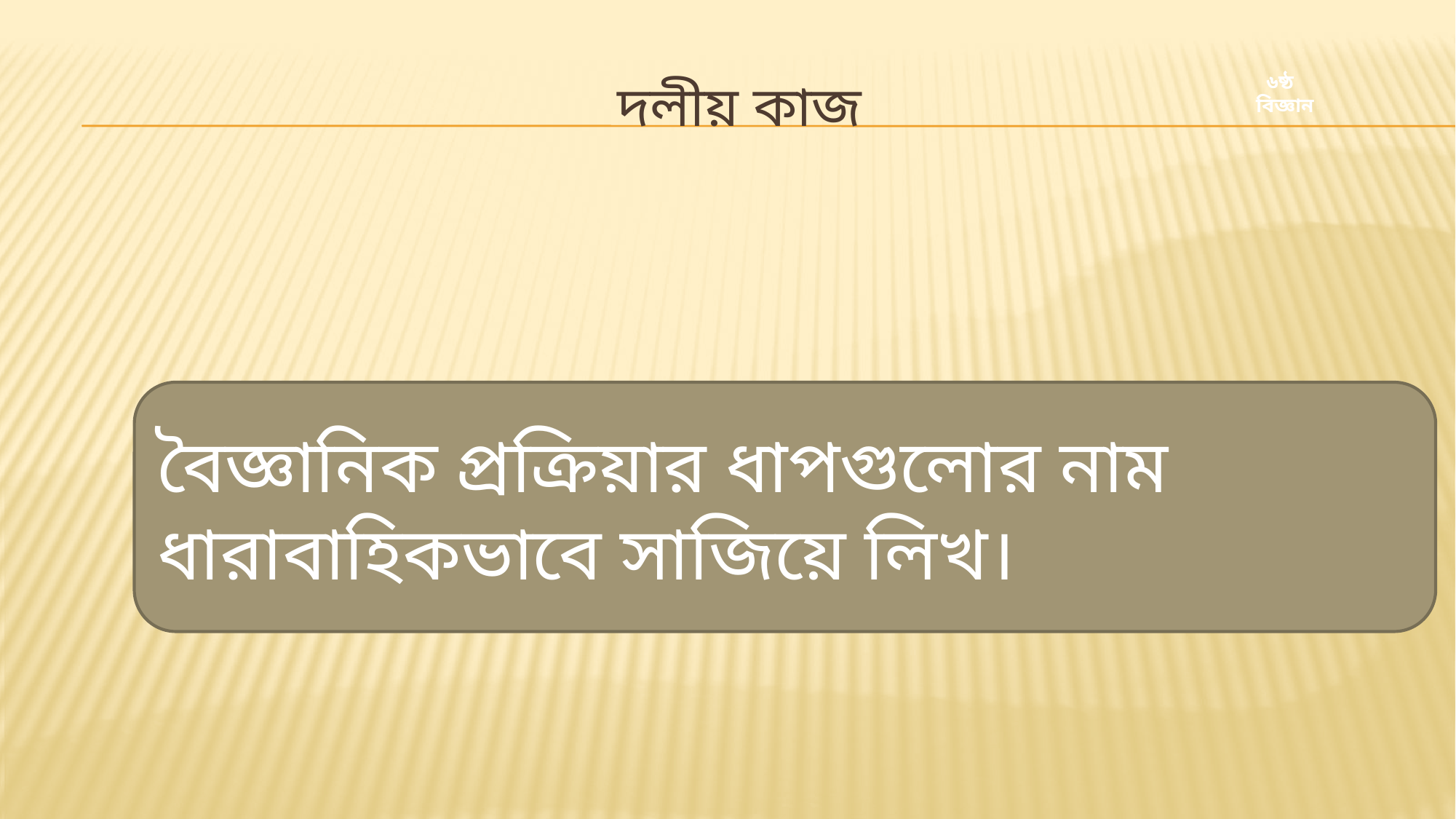

# দলীয় কাজ
  ৬ষ্ঠ বিজ্ঞান
বৈজ্ঞানিক প্রক্রিয়ার ধাপগুলোর নাম
ধারাবাহিকভাবে সাজিয়ে লিখ।